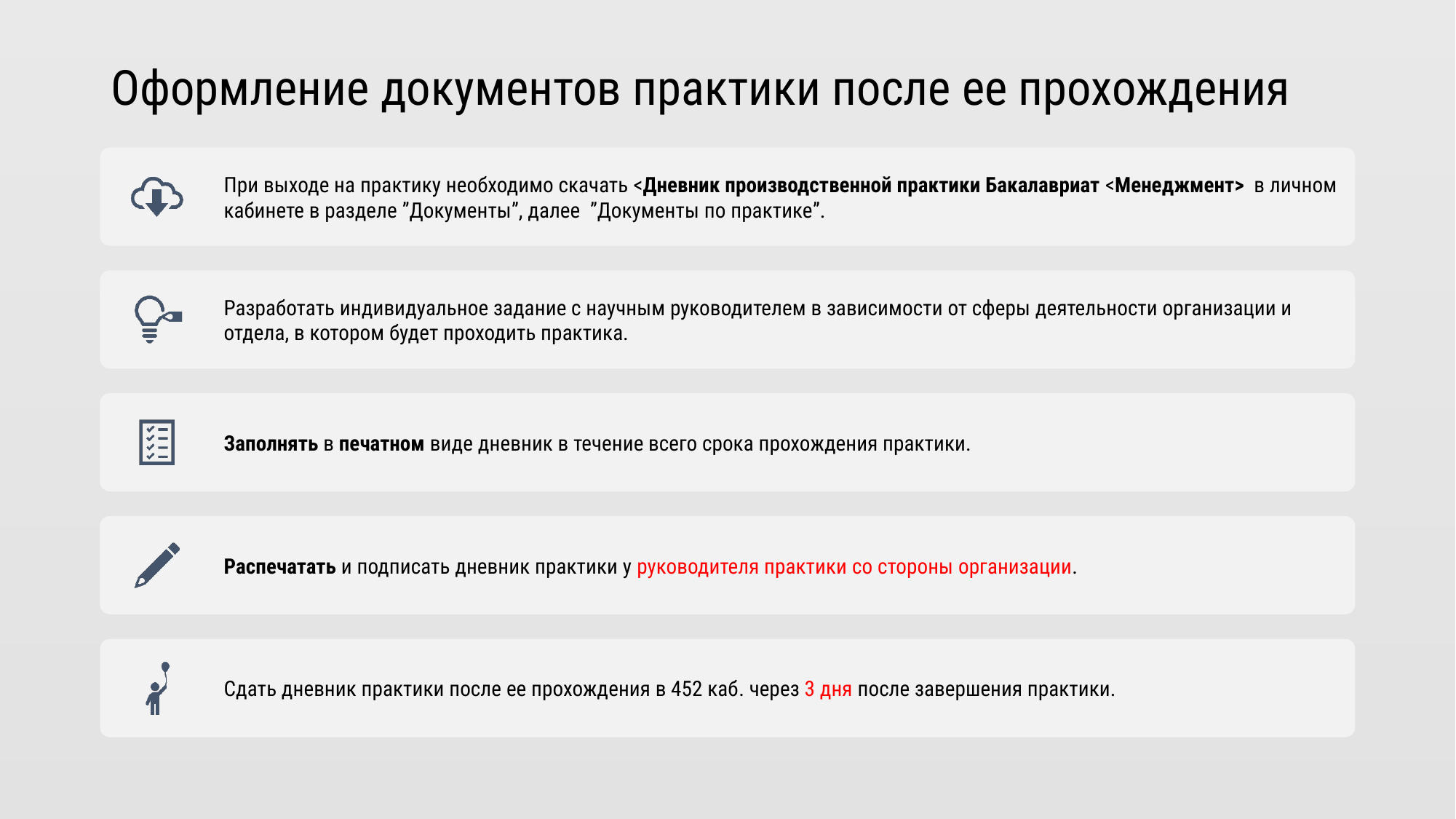

# Оформление документов практики после ее прохождения
При выходе на практику необходимо скачать <Дневник производственной практики Бакалавриат <Менеджмент>  в личном кабинете в разделе ”Документы”, далее  ”Документы по практике”.
Разработать индивидуальное задание с научным руководителем в зависимости от сферы деятельности организации и отдела, в котором будет проходить практика.
Заполнять в печатном виде дневник в течение всего срока прохождения практики.
Распечатать и подписать дневник практики у руководителя практики со стороны организации.
Сдать дневник практики после ее прохождения в 452 каб. через 3 дня после завершения практики.